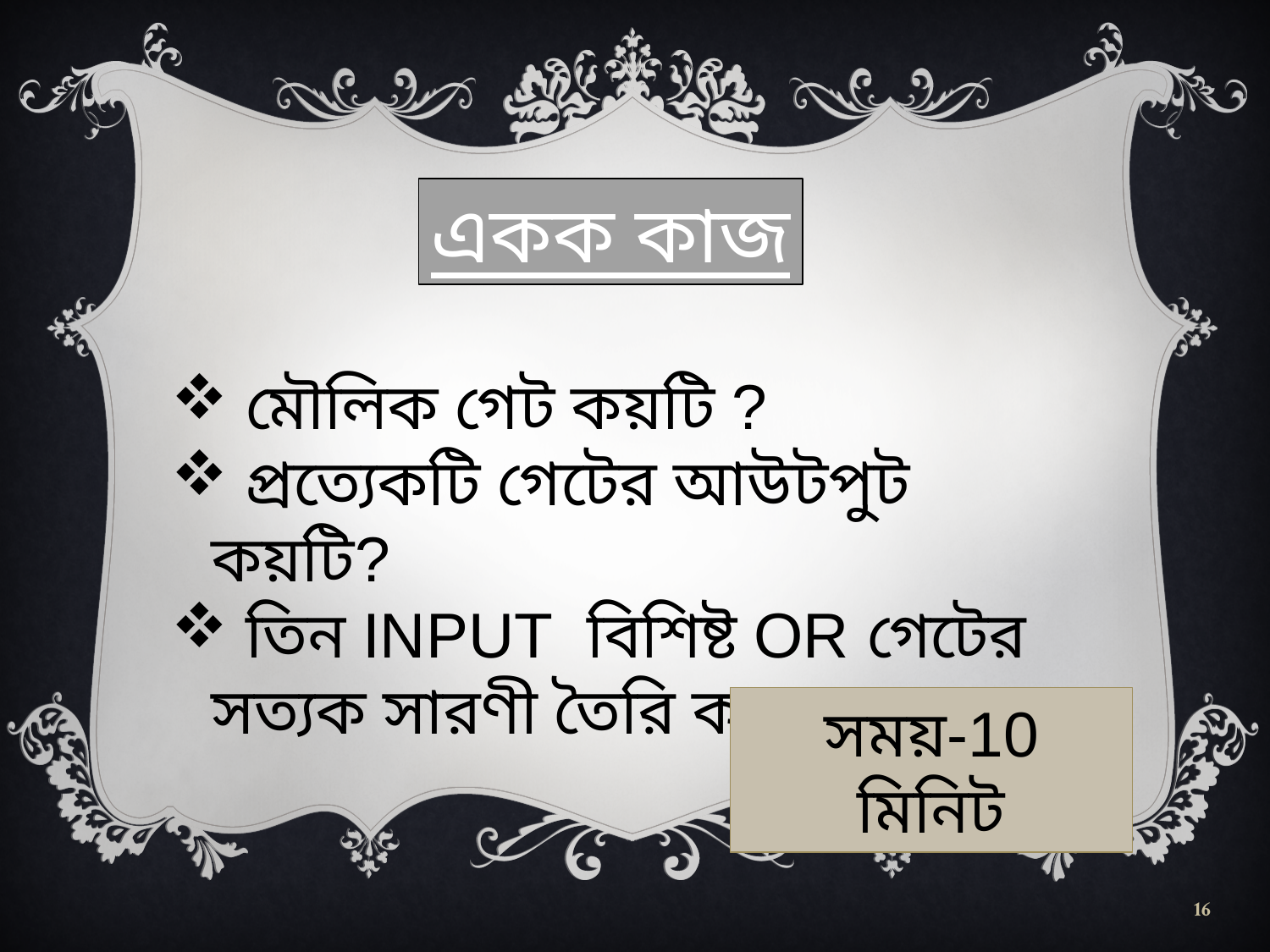

একক কাজ
 মৌলিক গেট কয়টি ?
 প্রত্যেকটি গেটের আউটপুট কয়টি?
 তিন INPUT  বিশিষ্ট OR গেটের সত্যক সারণী তৈরি কর।
সময়-10 মিনিট
16